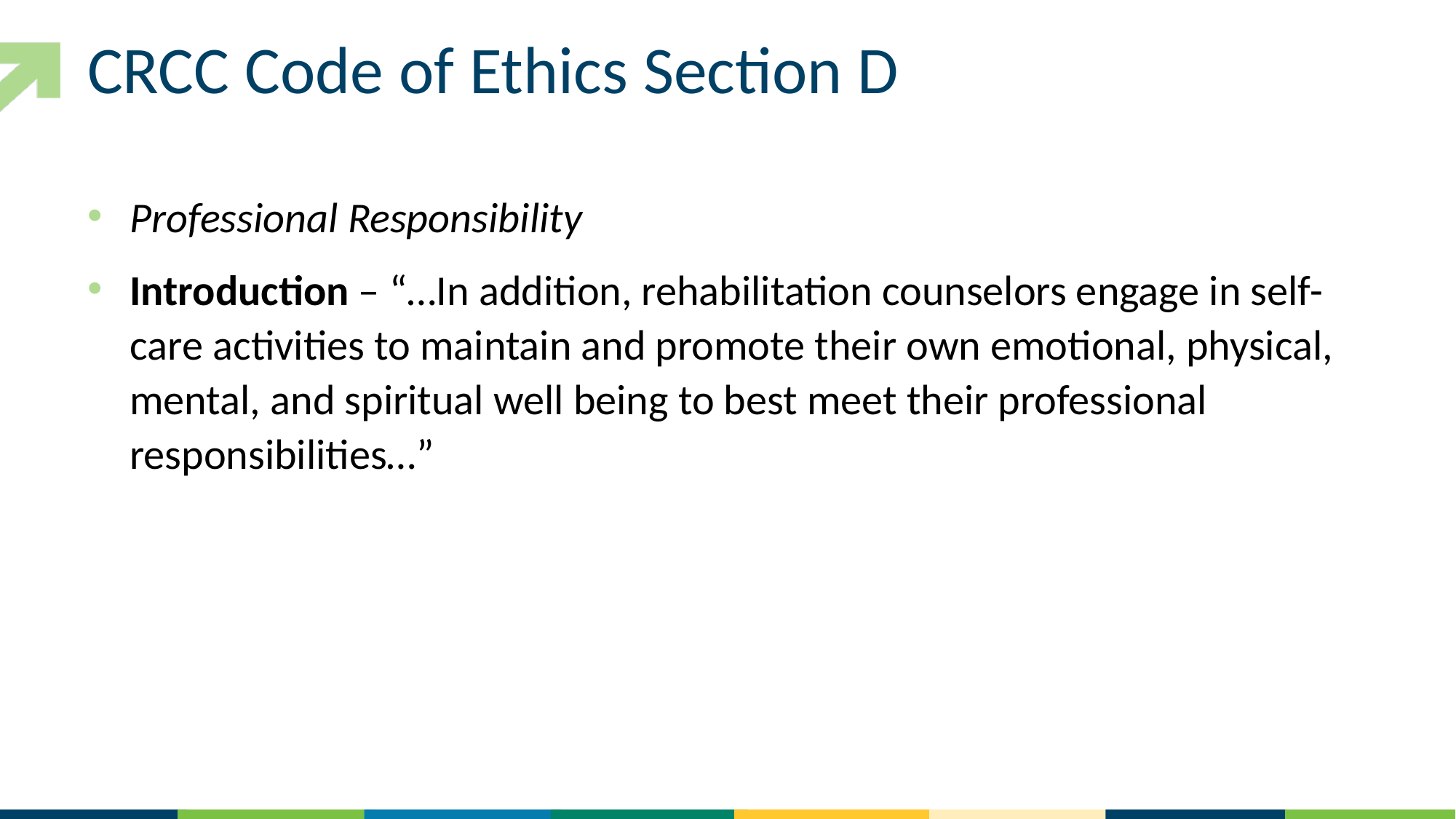

# CRCC Code of Ethics Section D
Professional Responsibility
Introduction – “…In addition, rehabilitation counselors engage in self-care activities to maintain and promote their own emotional, physical, mental, and spiritual well being to best meet their professional responsibilities…”